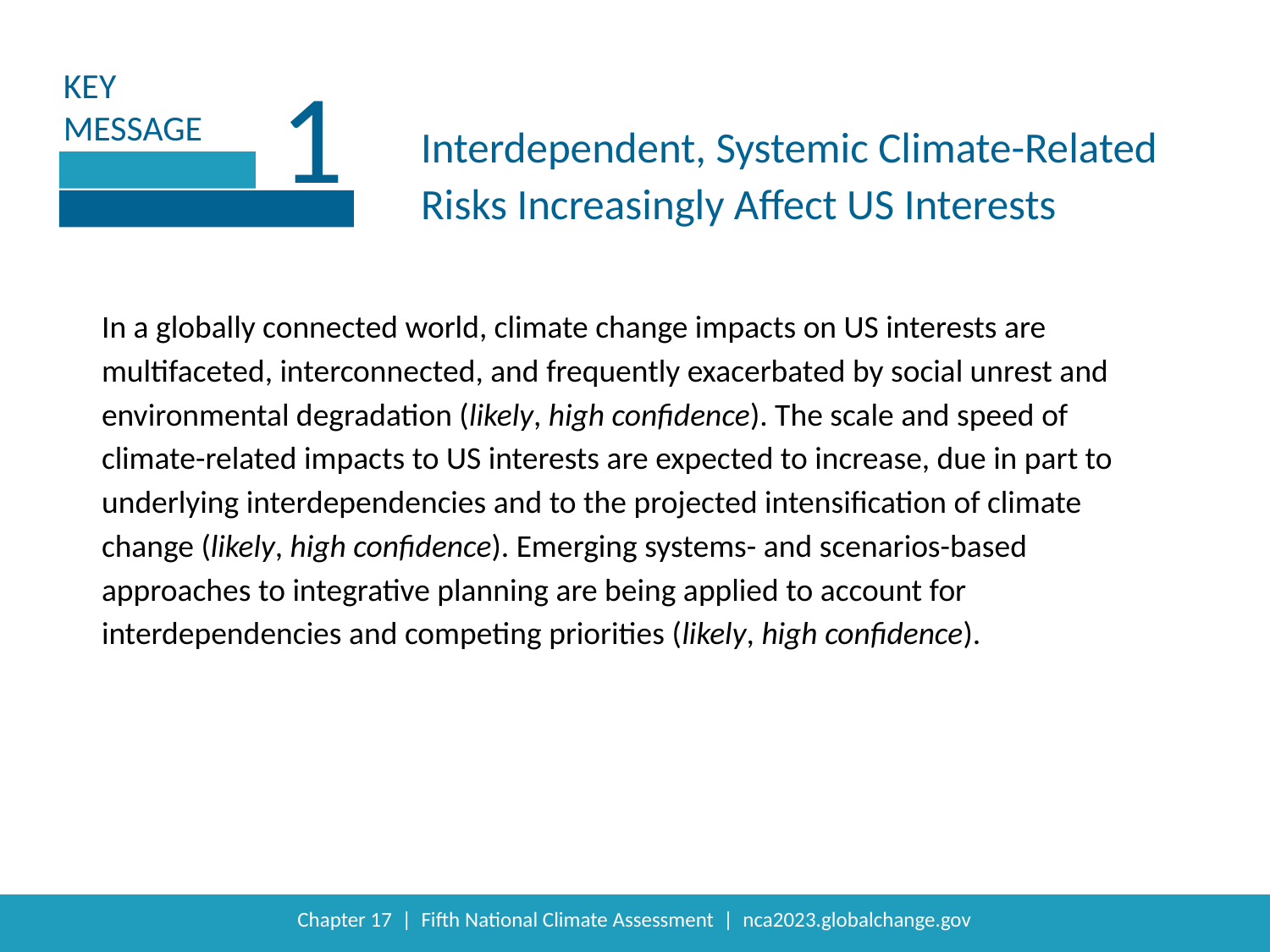

1
Interdependent, Systemic Climate-Related Risks Increasingly Affect US Interests
In a globally connected world, climate change impacts on US interests are multifaceted, interconnected, and frequently exacerbated by social unrest and environmental degradation (likely, high confidence). The scale and speed of climate-related impacts to US interests are expected to increase, due in part to underlying interdependencies and to the projected intensification of climate change (likely, high confidence). Emerging systems- and scenarios-based approaches to integrative planning are being applied to account for interdependencies and competing priorities (likely, high confidence).